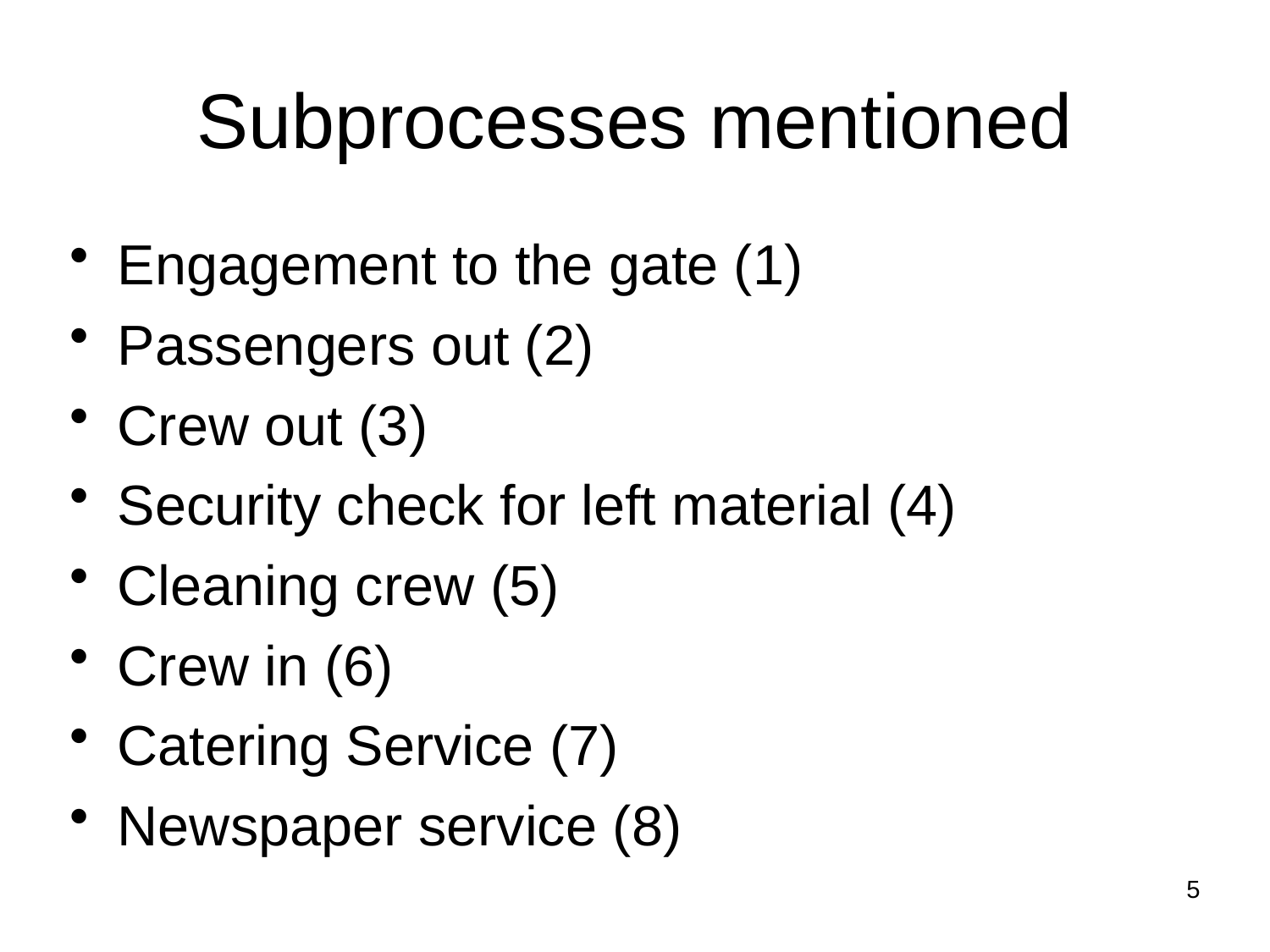

Subprocesses mentioned
Engagement to the gate (1)
Passengers out (2)
Crew out (3)
Security check for left material (4)
Cleaning crew (5)
Crew in (6)
Catering Service (7)
Newspaper service (8)
5